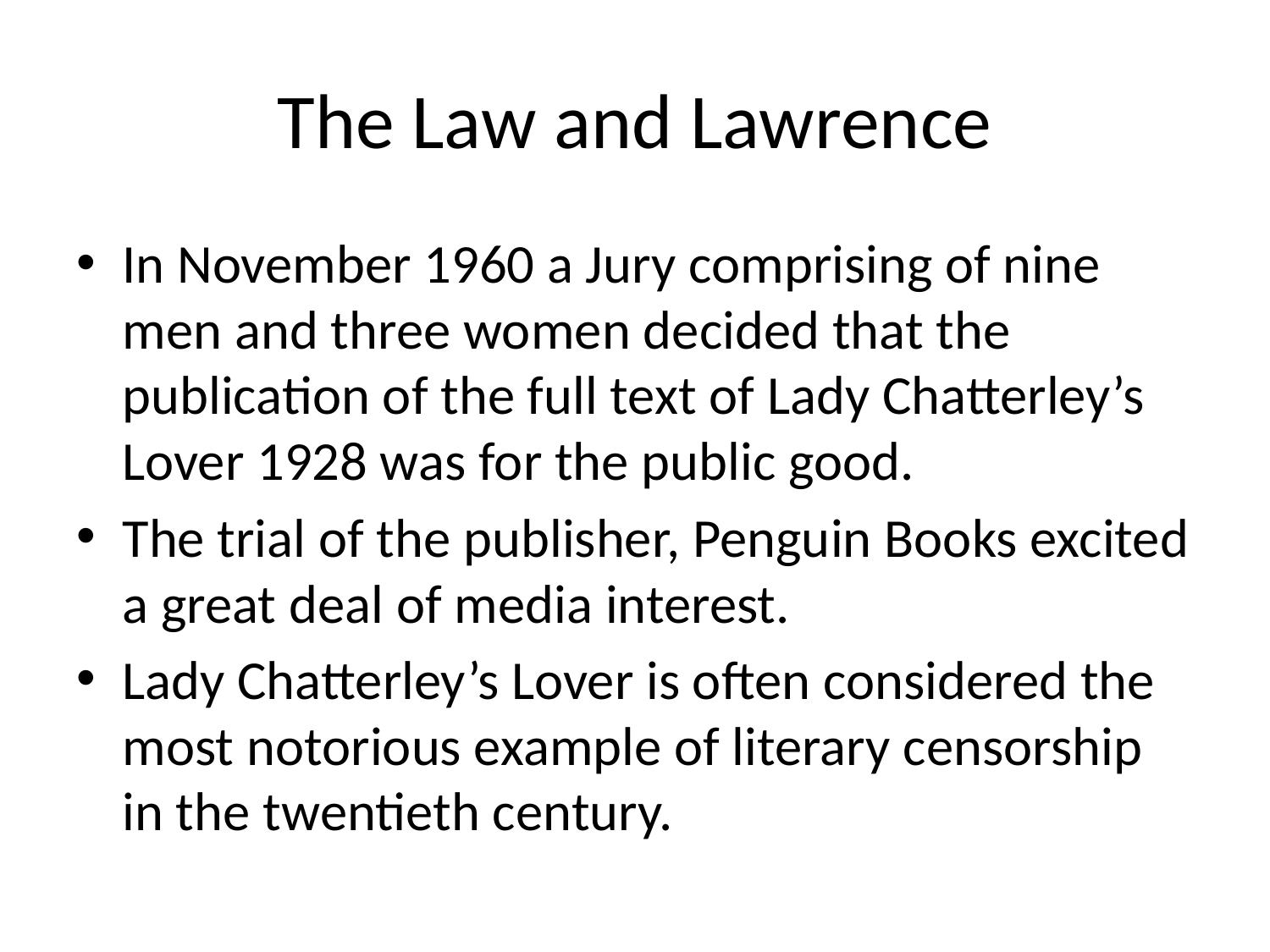

# The Law and Lawrence
In November 1960 a Jury comprising of nine men and three women decided that the publication of the full text of Lady Chatterley’s Lover 1928 was for the public good.
The trial of the publisher, Penguin Books excited a great deal of media interest.
Lady Chatterley’s Lover is often considered the most notorious example of literary censorship in the twentieth century.